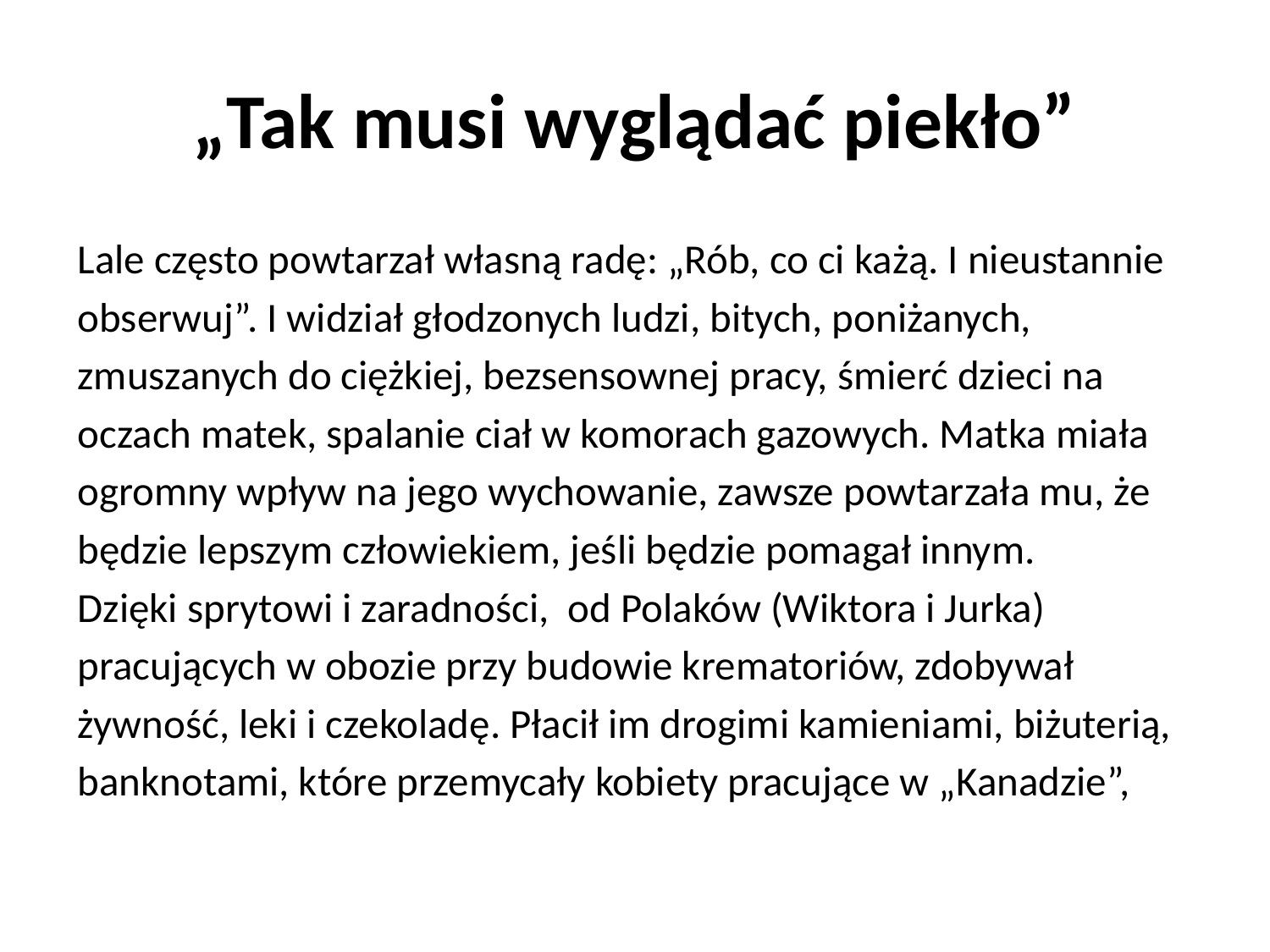

# „Tak musi wyglądać piekło”
Lale często powtarzał własną radę: „Rób, co ci każą. I nieustannie
obserwuj”. I widział głodzonych ludzi, bitych, poniżanych,
zmuszanych do ciężkiej, bezsensownej pracy, śmierć dzieci na
oczach matek, spalanie ciał w komorach gazowych. Matka miała
ogromny wpływ na jego wychowanie, zawsze powtarzała mu, że
będzie lepszym człowiekiem, jeśli będzie pomagał innym.
Dzięki sprytowi i zaradności,  od Polaków (Wiktora i Jurka)
pracujących w obozie przy budowie krematoriów, zdobywał
żywność, leki i czekoladę. Płacił im drogimi kamieniami, biżuterią,
banknotami, które przemycały kobiety pracujące w „Kanadzie”,